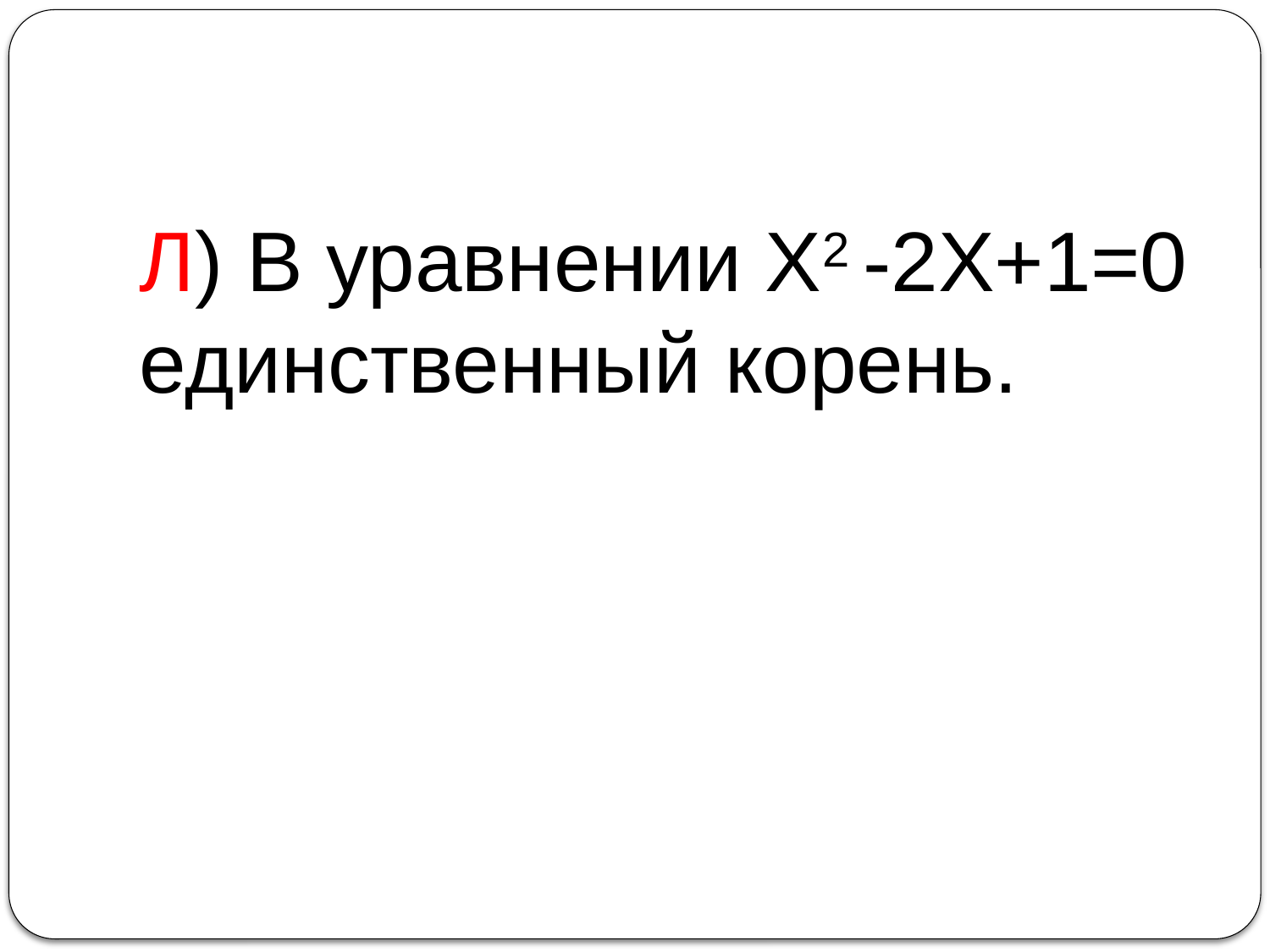

#
Л) В уравнении Х2 -2Х+1=0 единственный корень.